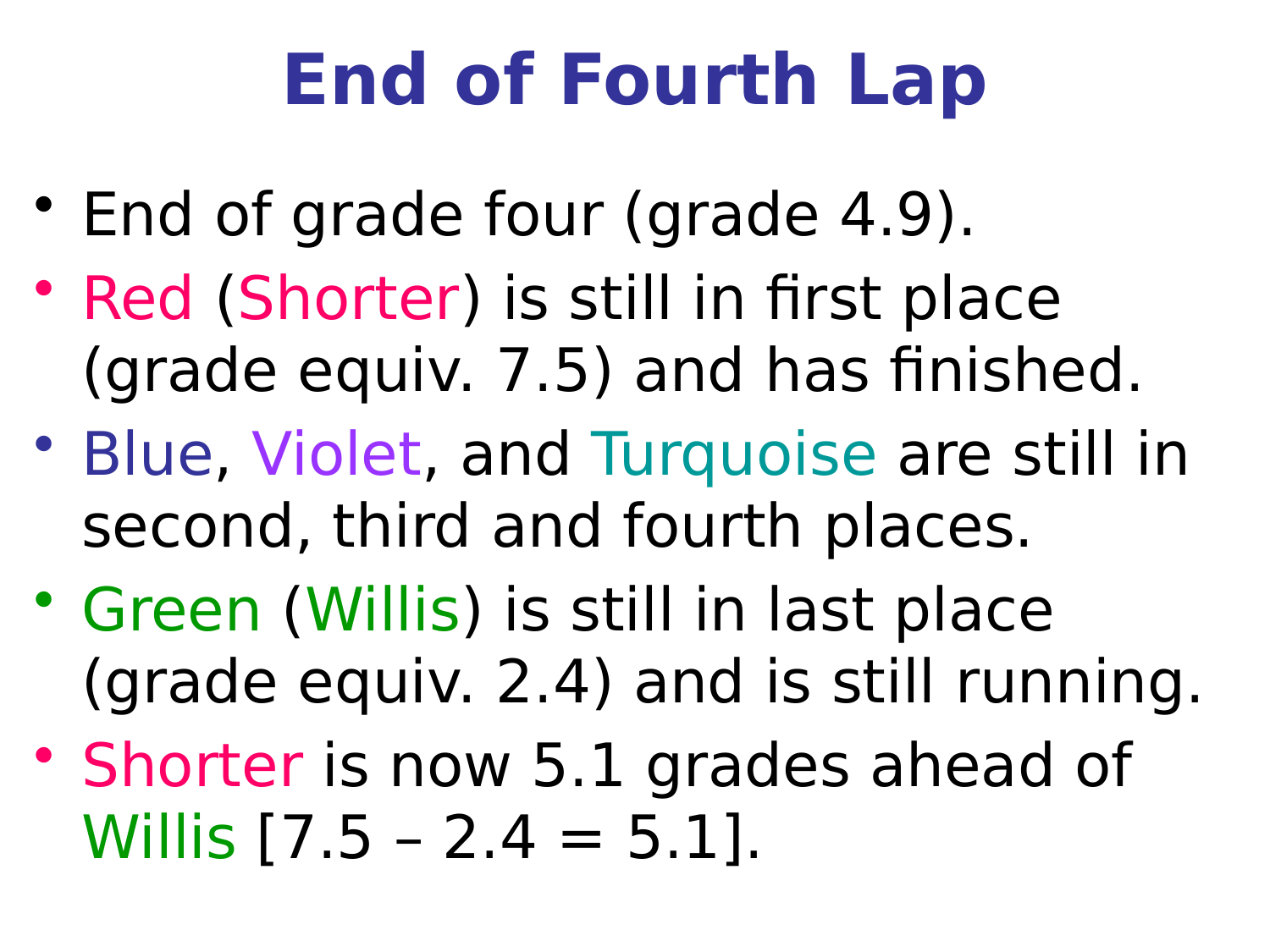

# End of Fourth Lap
End of grade four (grade 4.9).
Red (Shorter) is still in first place (grade equiv. 7.5) and has finished.
Blue, Violet, and Turquoise are still in second, third and fourth places.
Green (Willis) is still in last place (grade equiv. 2.4) and is still running.
Shorter is now 5.1 grades ahead of Willis [7.5 – 2.4 = 5.1].